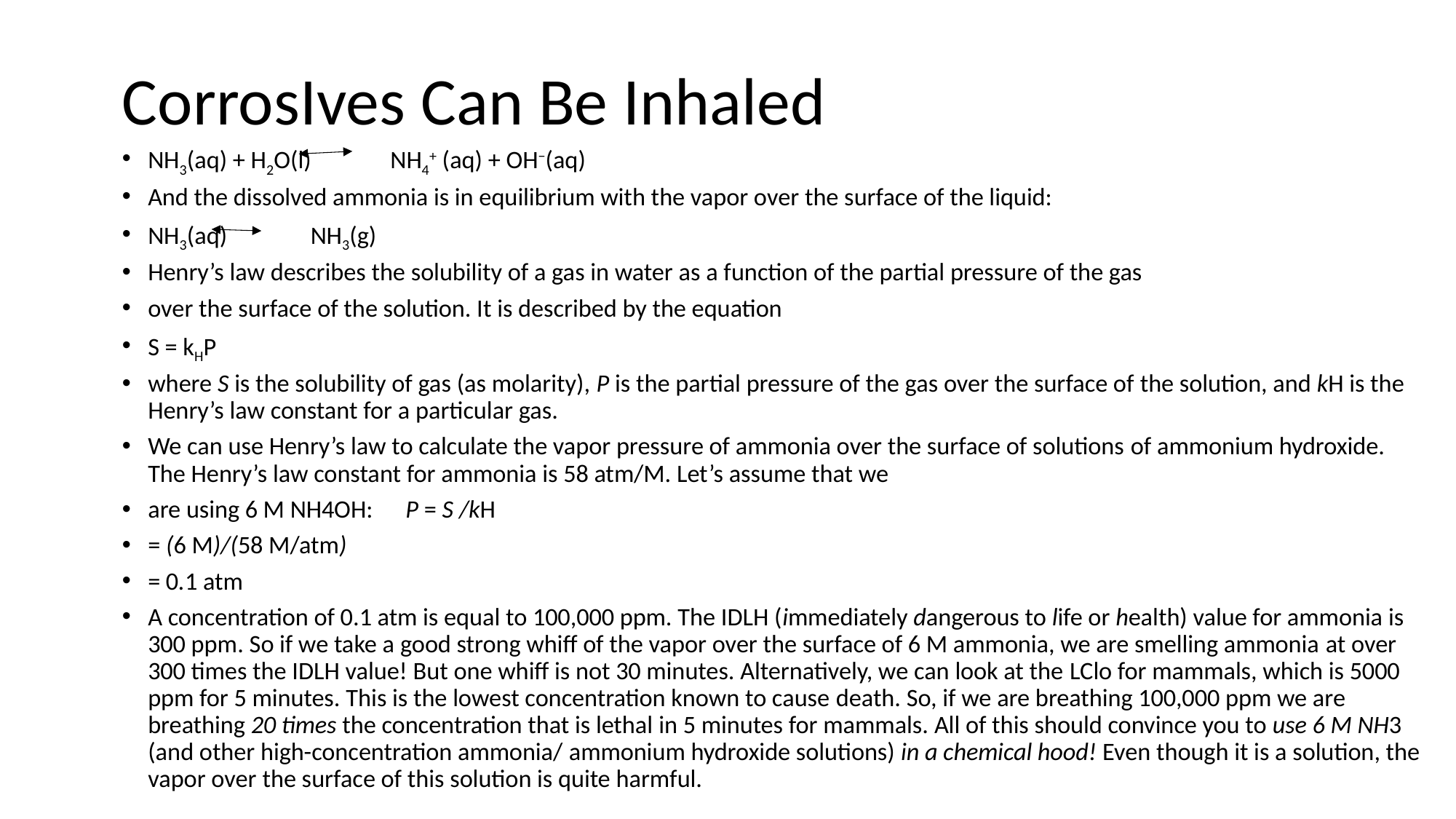

# CorrosIves Can Be Inhaled
NH3(aq) + H2O(l)              NH4+ (aq) + OH−(aq)
And the dissolved ammonia is in equilibrium with the vapor over the surface of the liquid:
NH3(aq) 	      NH3(g)
Henry’s law describes the solubility of a gas in water as a function of the partial pressure of the gas
over the surface of the solution. It is described by the equation
S = kHP
where S is the solubility of gas (as molarity), P is the partial pressure of the gas over the surface of the solution, and kH is the Henry’s law constant for a particular gas.
We can use Henry’s law to calculate the vapor pressure of ammonia over the surface of solutions of ammonium hydroxide. The Henry’s law constant for ammonia is 58 atm/M. Let’s assume that we
are using 6 M NH4OH: 	P = S /kH
= (6 M)/(58 M/atm)
= 0.1 atm
A concentration of 0.1 atm is equal to 100,000 ppm. The IDLH (immediately dangerous to life or health) value for ammonia is 300 ppm. So if we take a good strong whiff of the vapor over the surface of 6 M ammonia, we are smelling ammonia at over 300 times the IDLH value! But one whiff is not 30 minutes. Alternatively, we can look at the LClo for mammals, which is 5000 ppm for 5 minutes. This is the lowest concentration known to cause death. So, if we are breathing 100,000 ppm we are breathing 20 times the concentration that is lethal in 5 minutes for mammals. All of this should convince you to use 6 M NH3 (and other high-concentration ammonia/ ammonium hydroxide solutions) in a chemical hood! Even though it is a solution, the vapor over the surface of this solution is quite harmful.